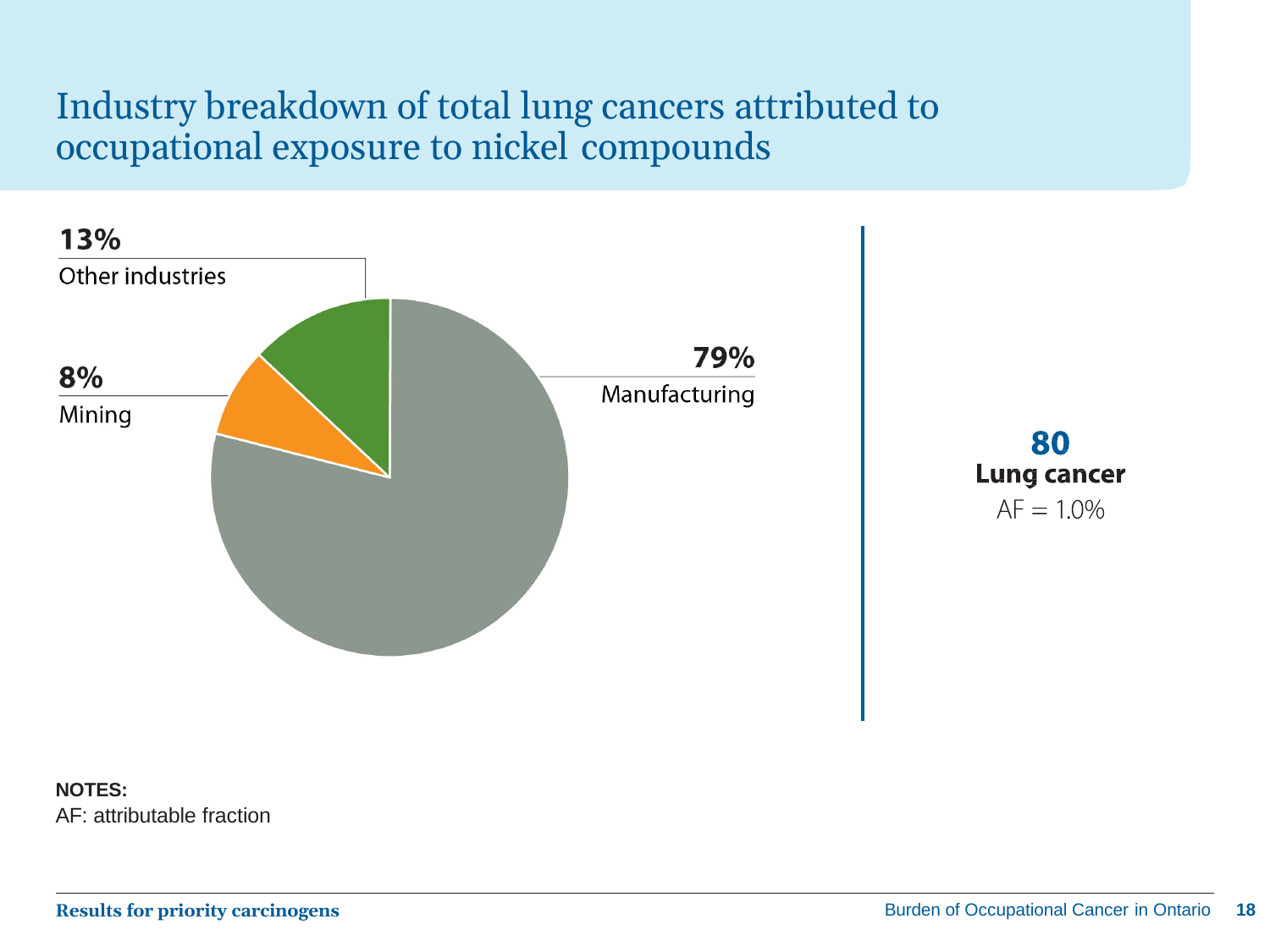

# Industry breakdown of total lung cancers attributed to  occupational exposure to nickel compounds

NOTES:
AF: attributable fraction
Burden of Occupational Cancer in Ontario	18
Results for priority carcinogens